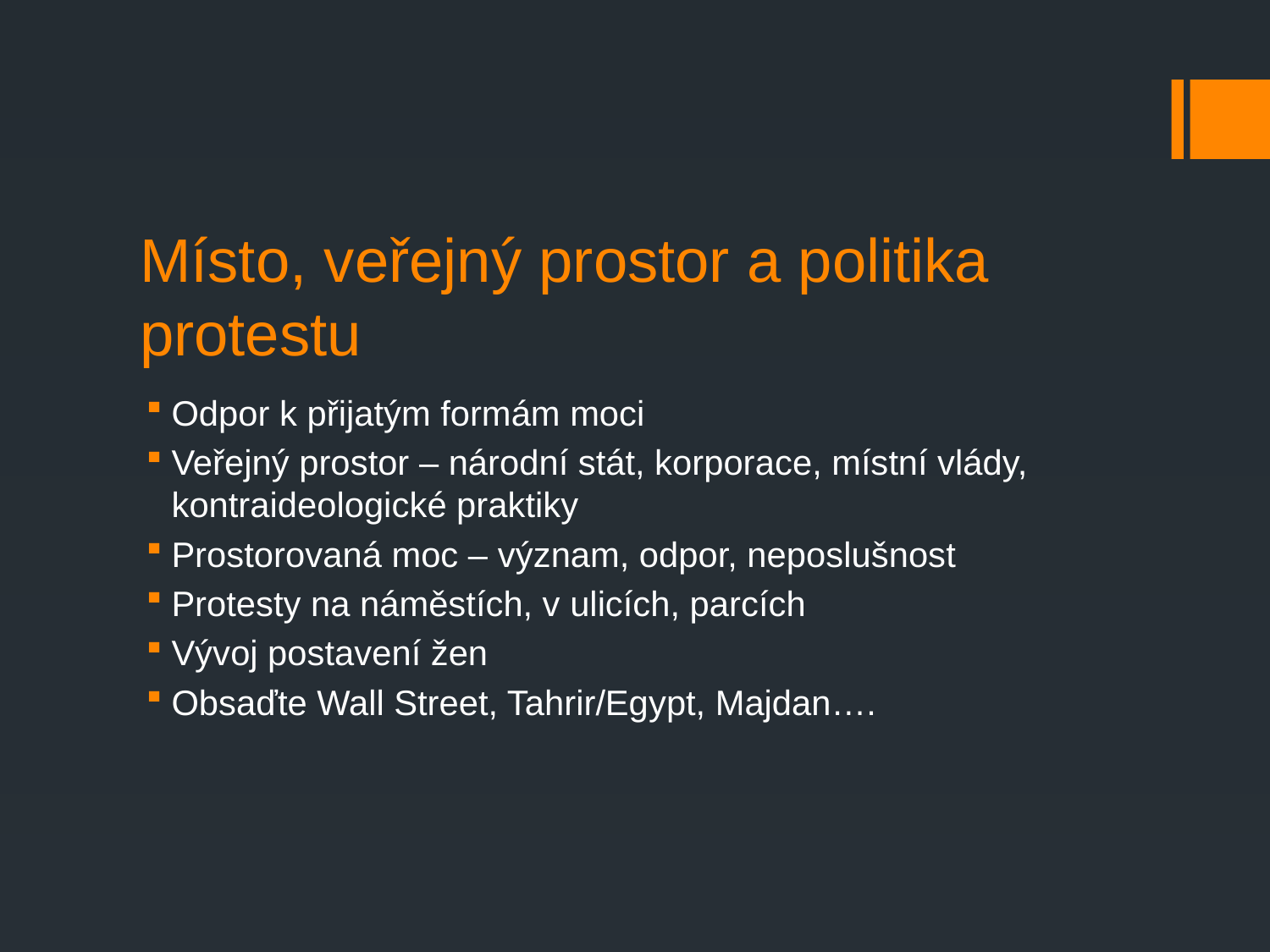

# Místo, veřejný prostor a politika protestu
Odpor k přijatým formám moci
Veřejný prostor – národní stát, korporace, místní vlády, kontraideologické praktiky
Prostorovaná moc – význam, odpor, neposlušnost
Protesty na náměstích, v ulicích, parcích
Vývoj postavení žen
Obsaďte Wall Street, Tahrir/Egypt, Majdan….